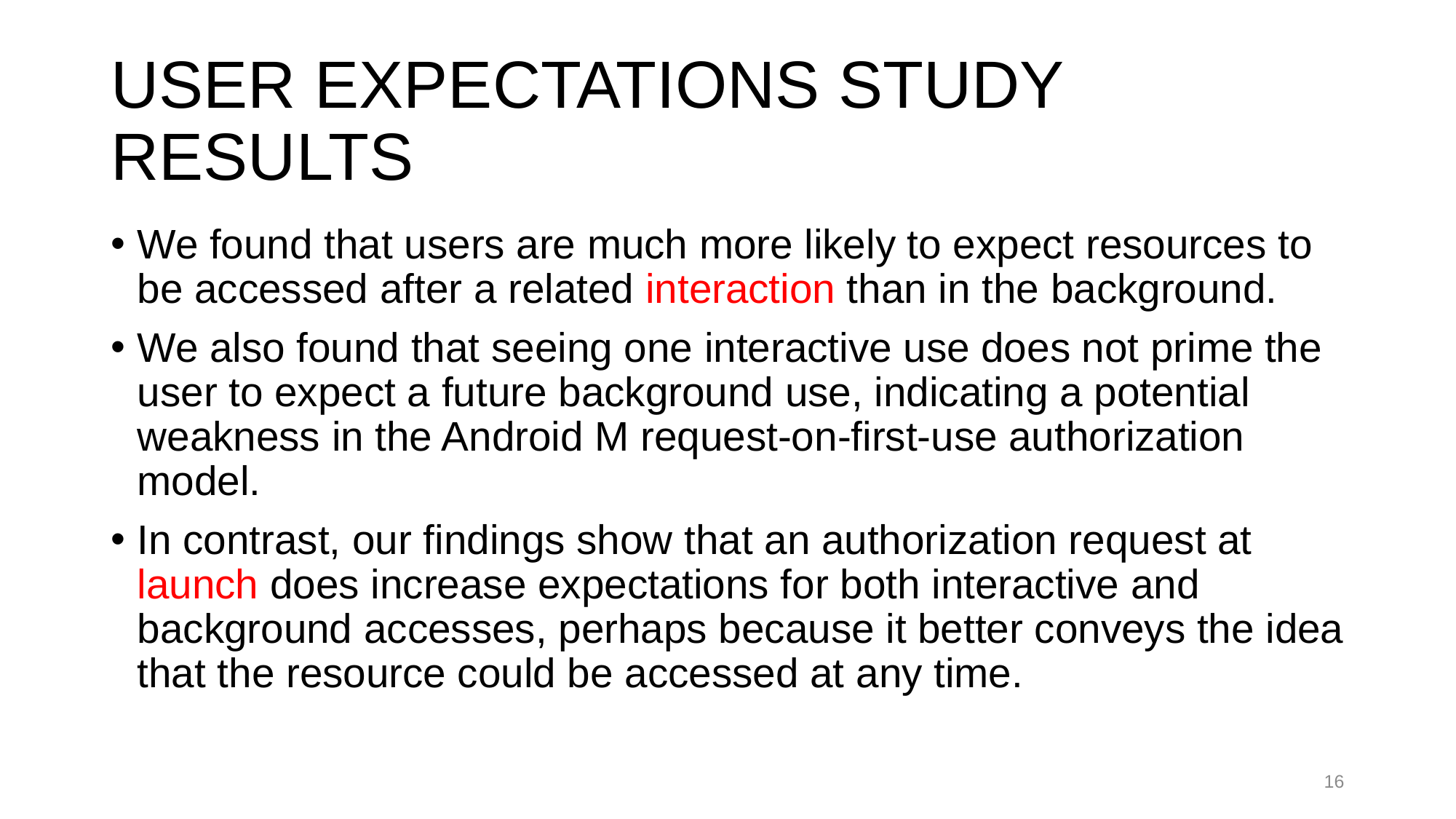

# USER EXPECTATIONS STUDY RESULTS
We found that users are much more likely to expect resources to be accessed after a related interaction than in the background.
We also found that seeing one interactive use does not prime the user to expect a future background use, indicating a potential weakness in the Android M request-on-first-use authorization model.
In contrast, our findings show that an authorization request at launch does increase expectations for both interactive and background accesses, perhaps because it better conveys the idea that the resource could be accessed at any time.
16